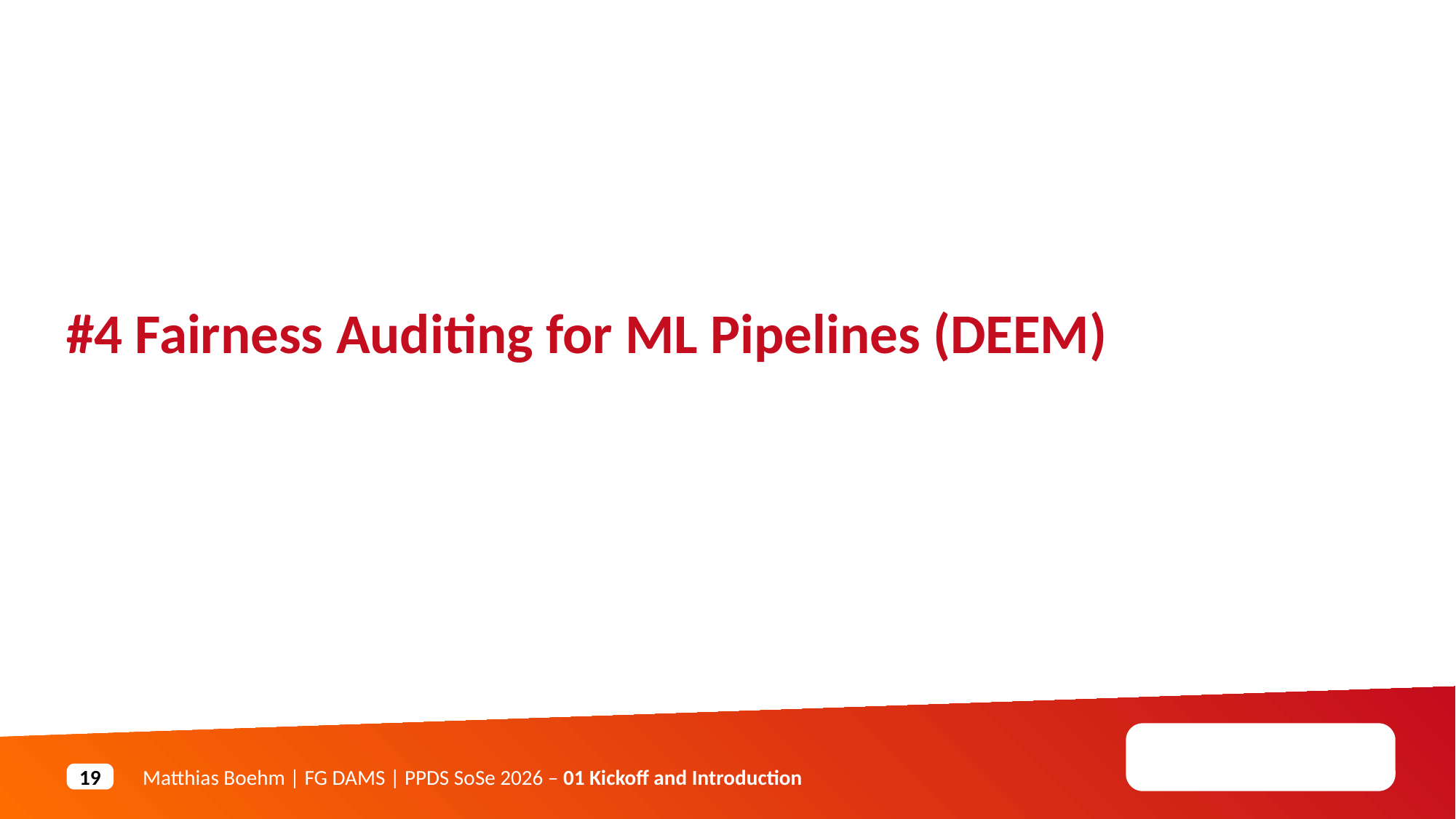

#4 Fairness Auditing for ML Pipelines (DEEM)